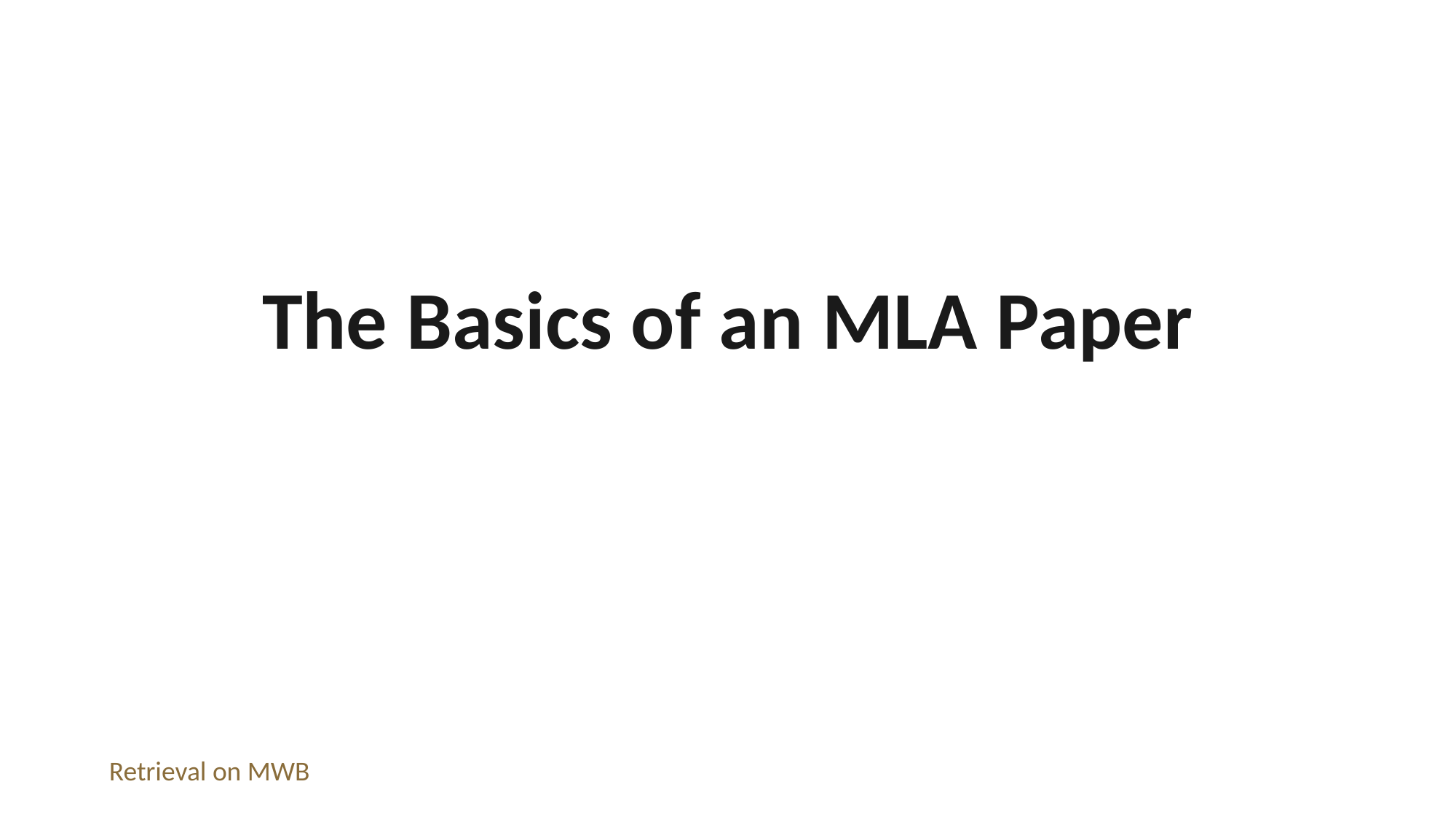

The Basics of an MLA Paper
Retrieval on MWB